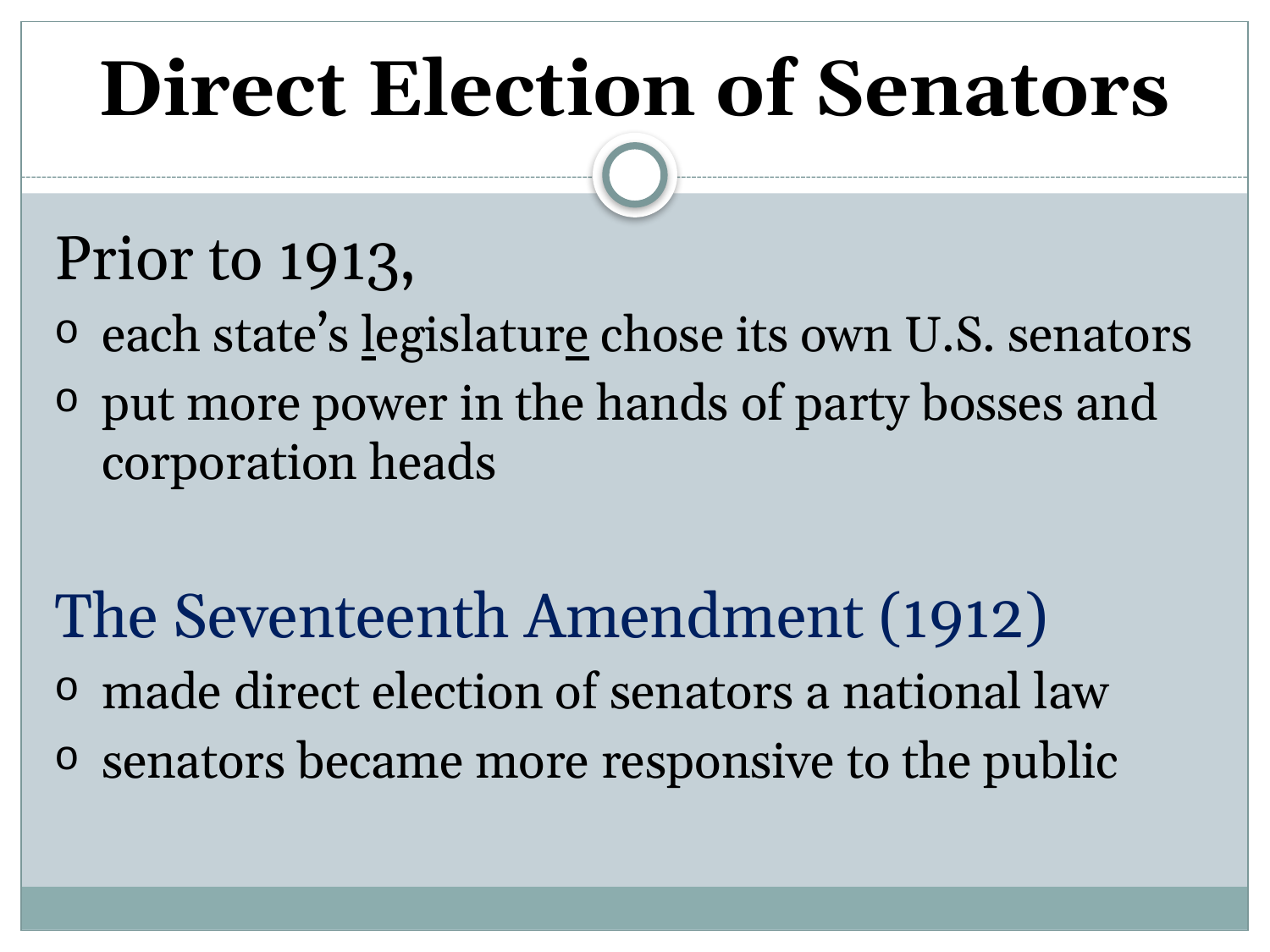

# Direct Election of Senators
Prior to 1913,
each state’s legislature chose its own U.S. senators
put more power in the hands of party bosses and corporation heads

The Seventeenth Amendment (1912)
made direct election of senators a national law
senators became more responsive to the public